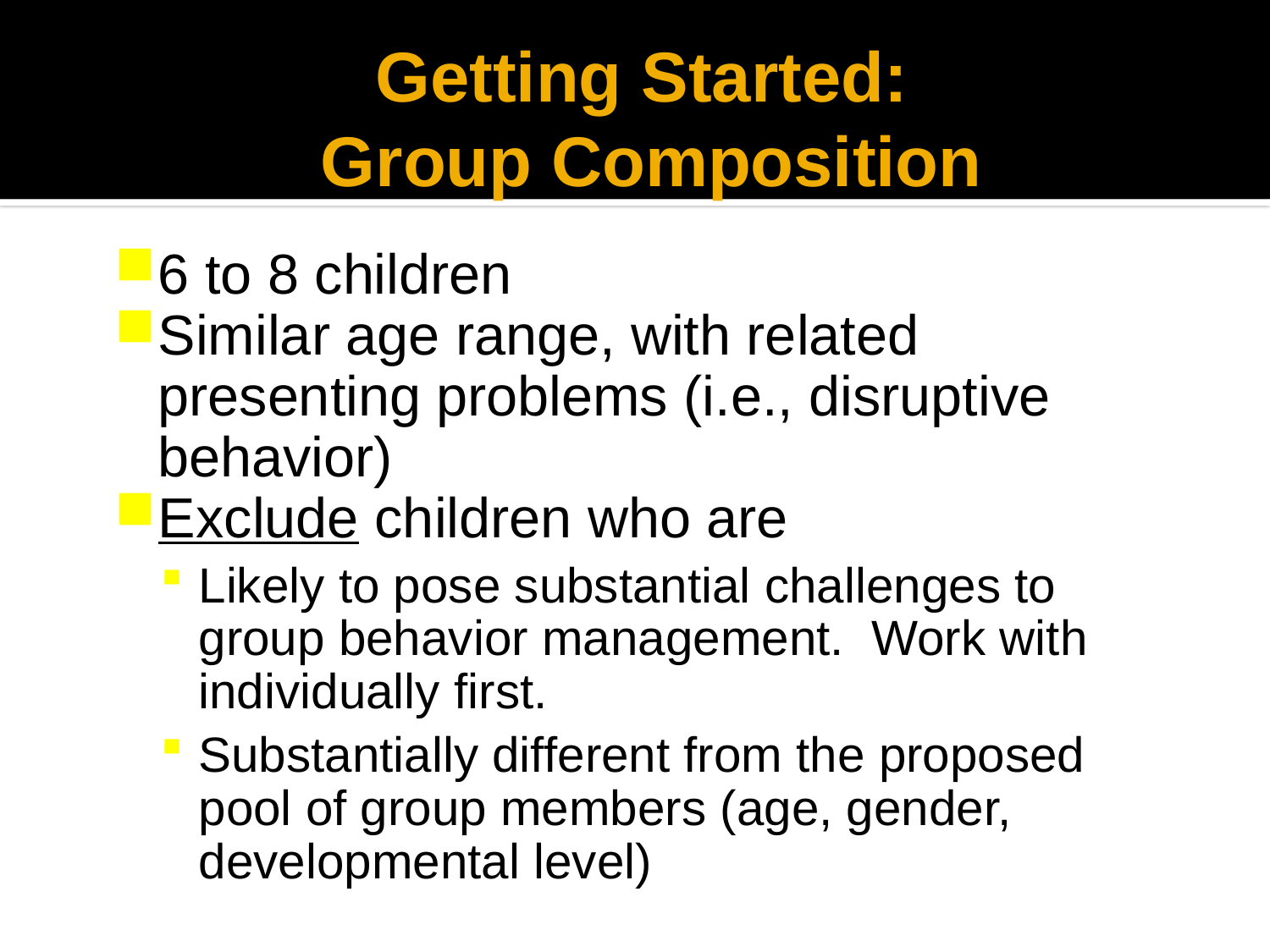

# Getting Started: Group Composition
6 to 8 children
Similar age range, with related presenting problems (i.e., disruptive behavior)
Exclude children who are
Likely to pose substantial challenges to group behavior management.  Work with individually first.
Substantially different from the proposed pool of group members (age, gender, developmental level)